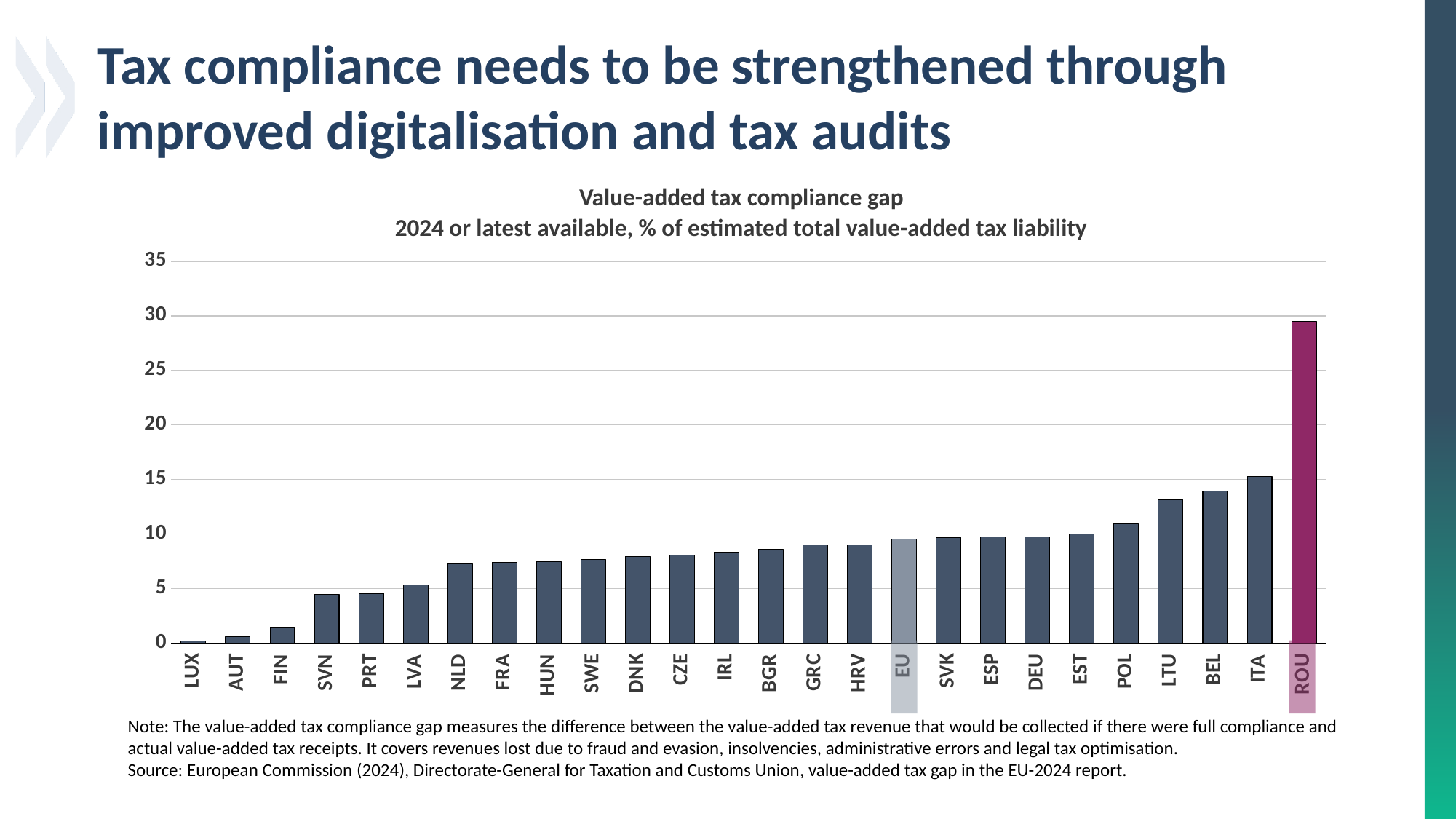

# Tax compliance needs to be strengthened through improved digitalisation and tax audits
Value-added tax compliance gap
2024 or latest available, % of estimated total value-added tax liability

### Chart

| Category |  |
|---|---|
| LUX | 0.185810224 |
| AUT | 0.610267805 |
| FIN | 1.45613726 |
| SVN | 4.484818558 |
| PRT | 4.556027548 |
| LVA | 5.344470077 |
| NLD | 7.26811728 |
| FRA | 7.384150032 |
| HUN | 7.435078922 |
| SWE | 7.684986404 |
| DNK | 7.956125741 |
| CZE | 8.045505037 |
| IRL | 8.315415683 |
| BGR | 8.577100742 |
| GRC | 9.004020666 |
| HRV | 9.014459095 |
| EU | 9.5 |
| SVK | 9.685711047 |
| ESP | 9.71781679 |
| DEU | 9.739515444 |
| EST | 10.02750193 |
| POL | 10.92217994 |
| LTU | 13.15906008 |
| BEL | 13.94125858 |
| ITA | 15.28512372 |
| ROU | 29.48399294 |
Note: The value-added tax compliance gap measures the difference between the value-added tax revenue that would be collected if there were full compliance and actual value-added tax receipts. It covers revenues lost due to fraud and evasion, insolvencies, administrative errors and legal tax optimisation.
Source: European Commission (2024), Directorate-General for Taxation and Customs Union, value-added tax gap in the EU-2024 report.